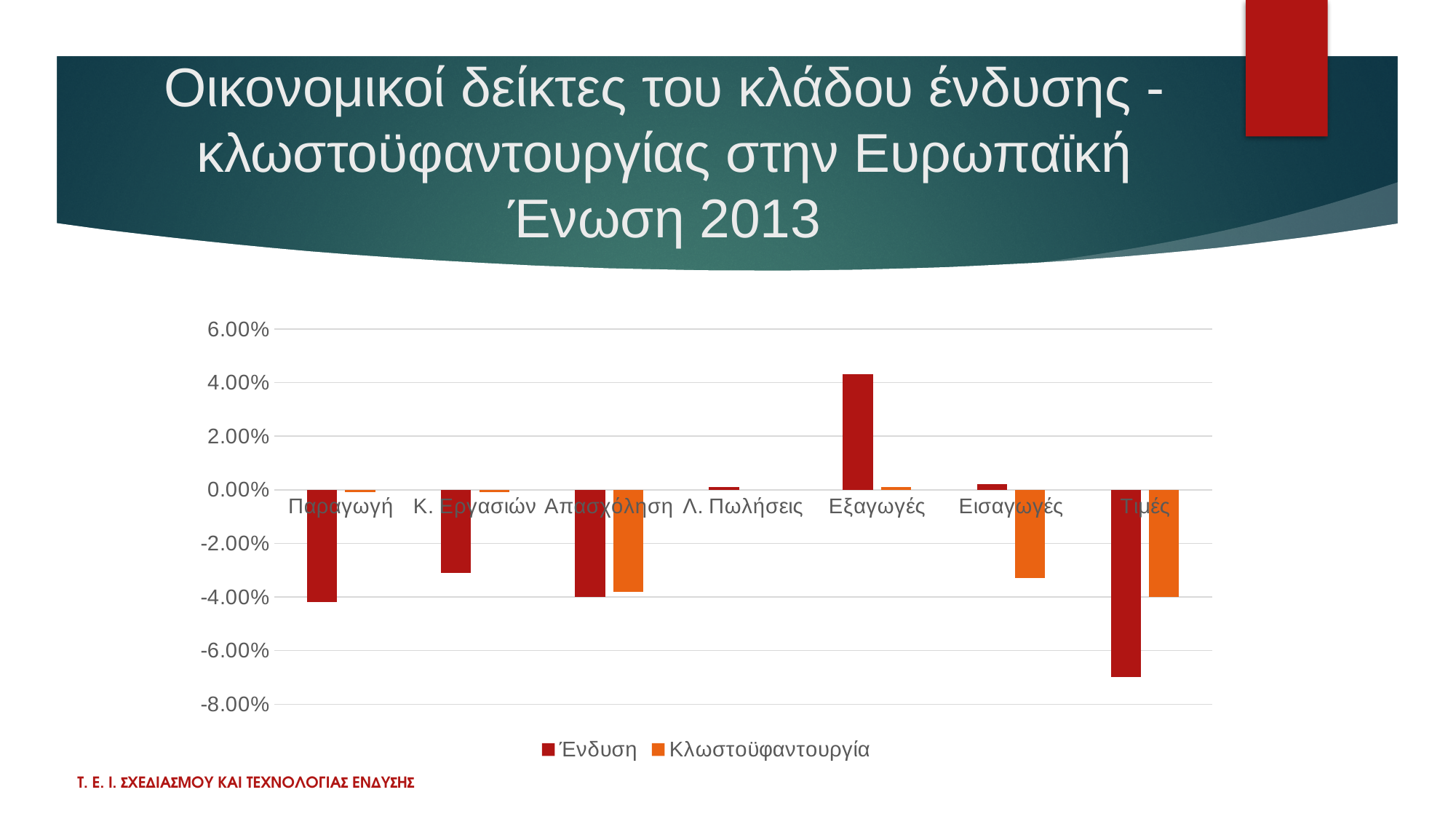

# Οικονομικοί δείκτες του κλάδου ένδυσης - κλωστοϋφαντουργίας στην Ευρωπαϊκή Ένωση 2013

### Chart

| Category | Ένδυση | Κλωστοϋφαντουργία |
|---|---|---|
| Παραγωγή | -0.042 | -0.001 |
| Κ. Εργασιών | -0.031 | -0.001 |
| Απασχόληση | -0.04 | -0.038 |
| Λ. Πωλήσεις | 0.001 | None |
| Εξαγωγές | 0.043 | 0.001 |
| Εισαγωγές | 0.002 | -0.033 |
| Τιμές | -0.07 | -0.04 |
Τ. Ε. Ι. ΣΧΕΔΙΑΣΜΟΥ ΚΑΙ ΤΕΧΝΟΛΟΓΙΑΣ ΕΝΔΥΣΗΣ